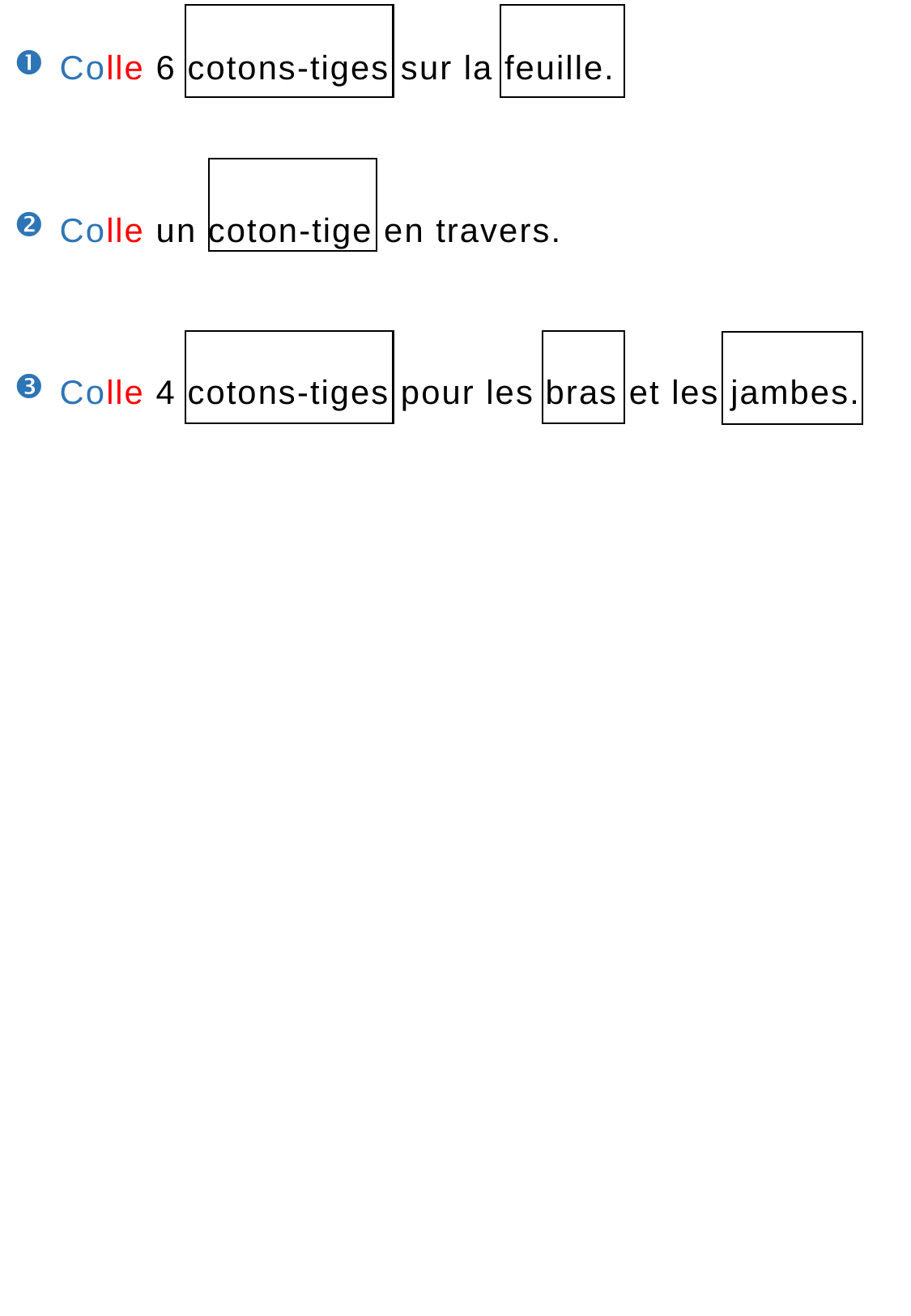

Colle 6 cotons-tiges sur la feuille.

Colle un coton-tige en travers.

Colle 4 cotons-tiges pour les bras et les jambes.